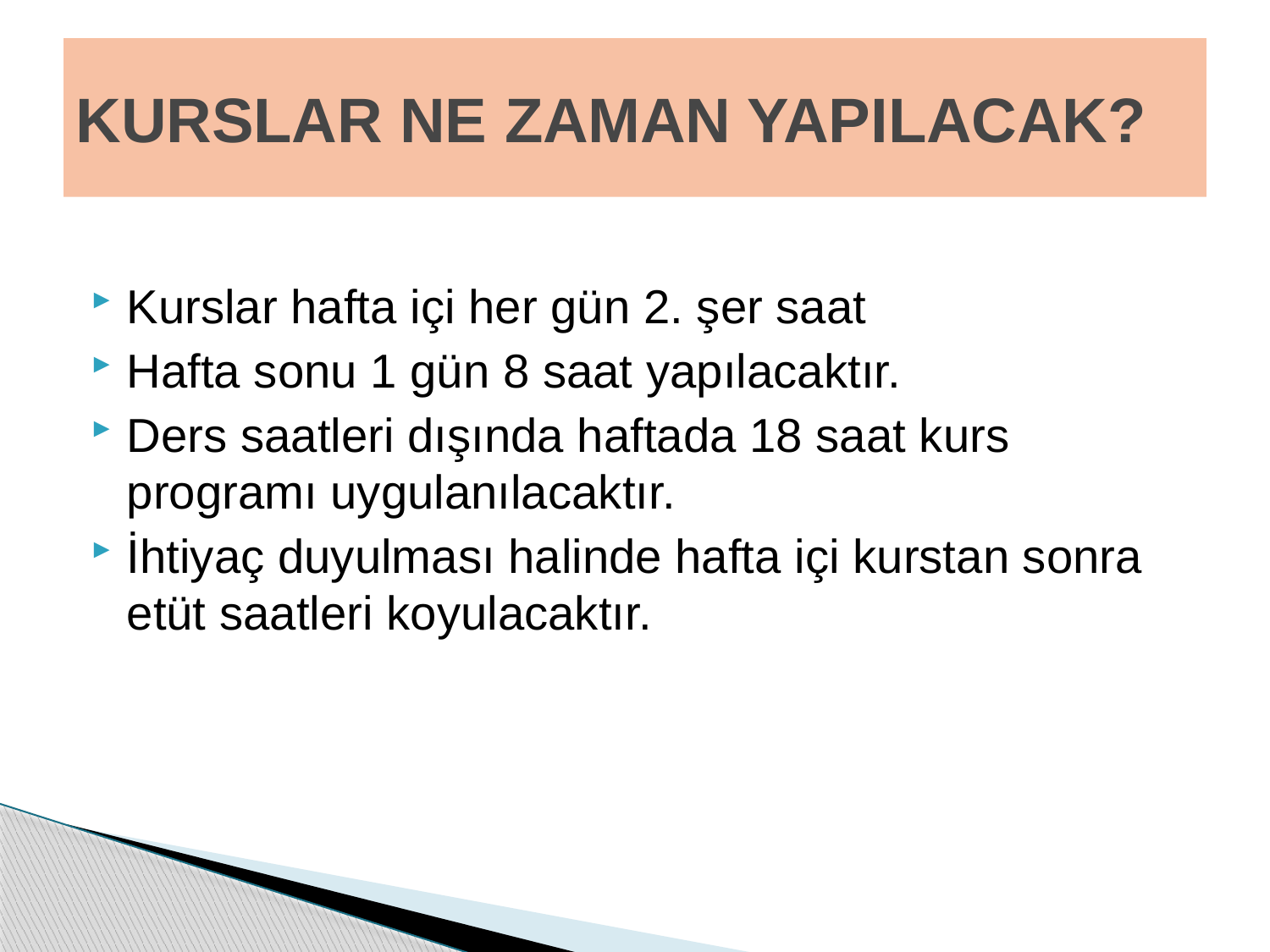

# KURSLAR NE ZAMAN YAPILACAK?

Kurslar hafta içi her gün 2. şer saat
Hafta sonu 1 gün 8 saat yapılacaktır.
Ders saatleri dışında haftada 18 saat kurs programı uygulanılacaktır.
İhtiyaç duyulması halinde hafta içi kurstan sonra  etüt saatleri koyulacaktır.